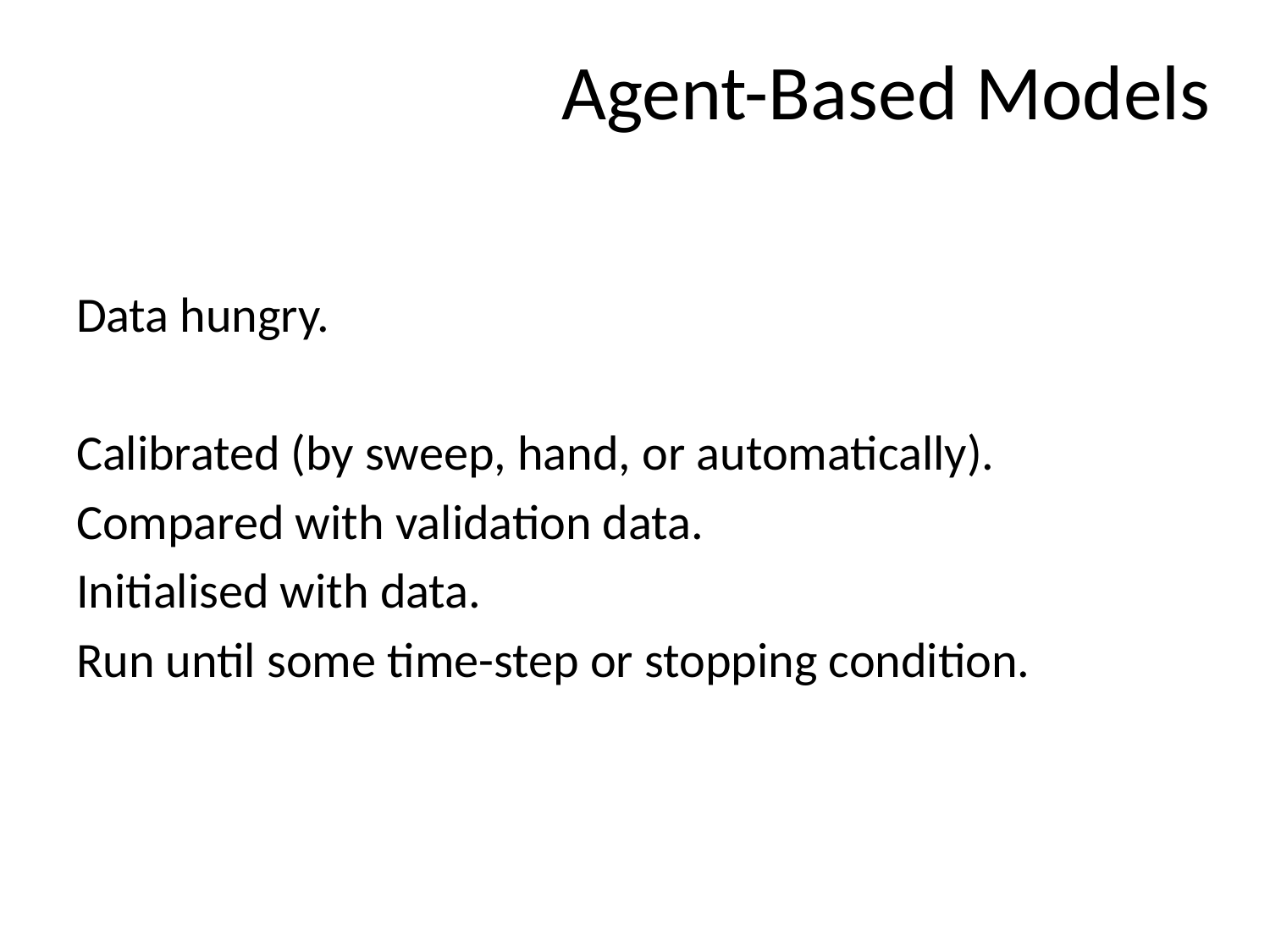

Agent-Based Models
Data hungry.

Calibrated (by sweep, hand, or automatically).
Compared with validation data.
Initialised with data.
Run until some time-step or stopping condition.